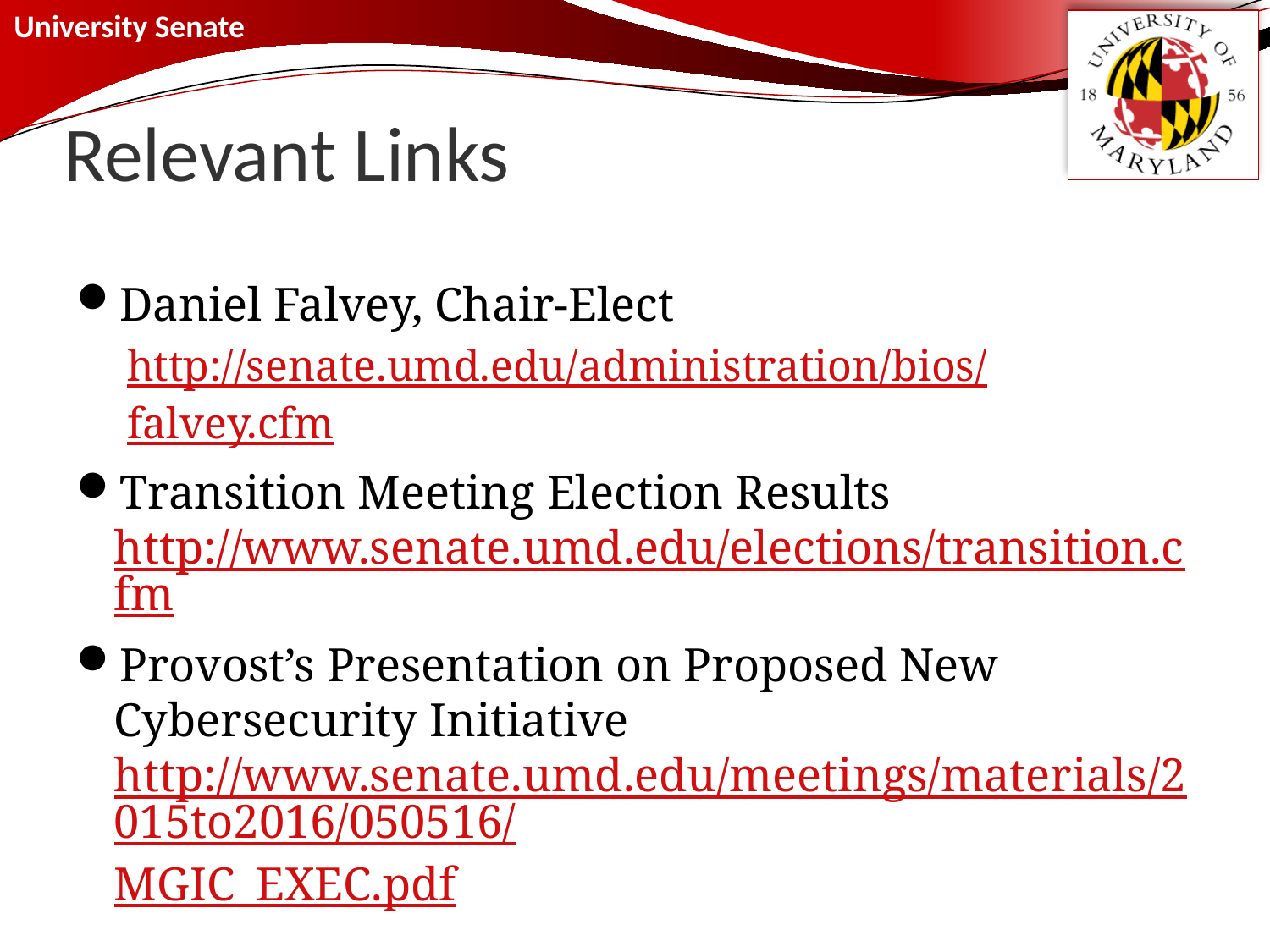

# Relevant Links
Daniel Falvey, Chair-Elect
http://senate.umd.edu/administration/bios/falvey.cfm
Transition Meeting Election Results http://www.senate.umd.edu/elections/transition.cfm
Provost’s Presentation on Proposed New Cybersecurity Initiative http://www.senate.umd.edu/meetings/materials/2015to2016/050516/MGIC_EXEC.pdf